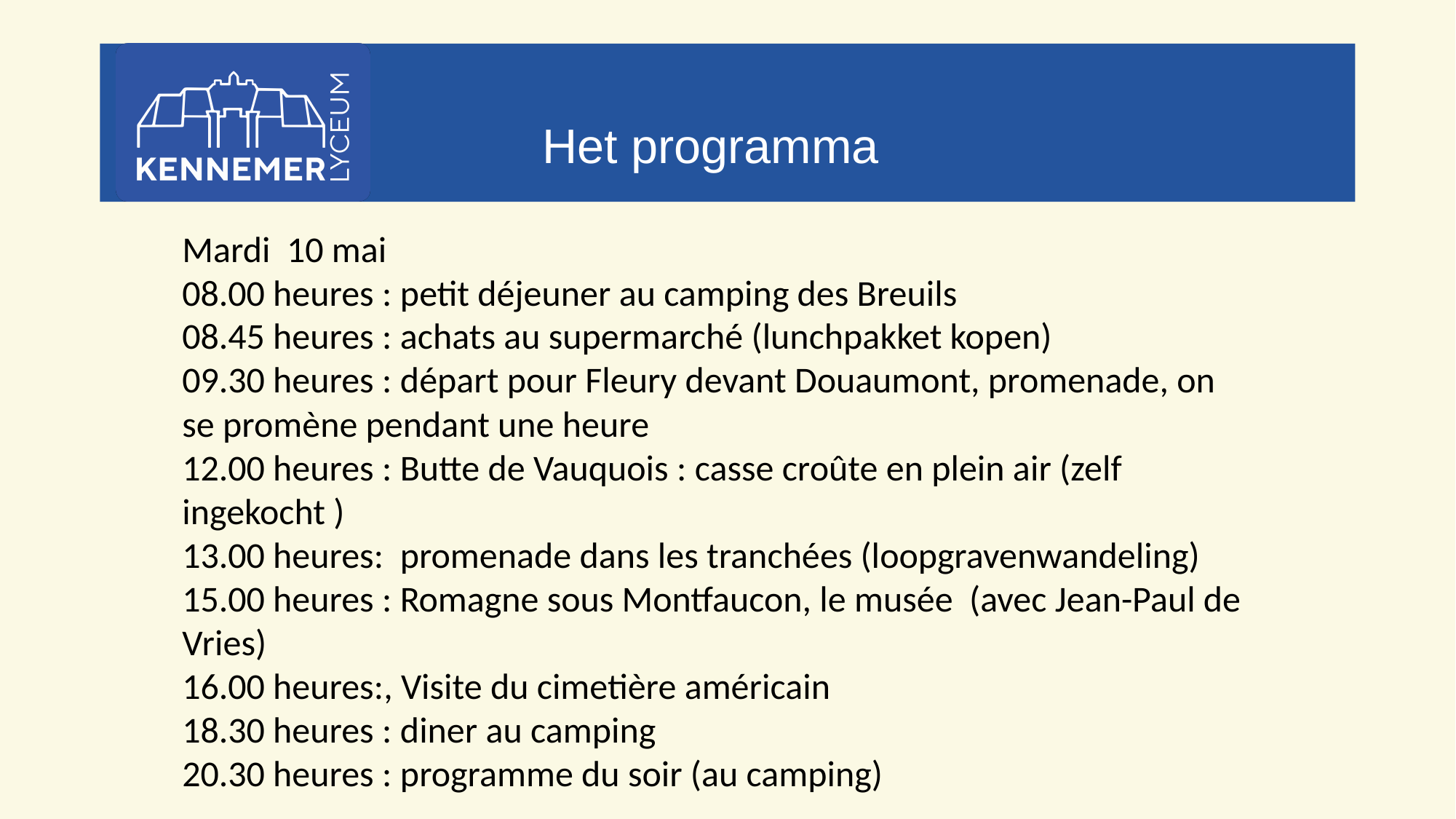

# Het programma

Mardi  10 mai
08.00 heures : petit déjeuner au camping des Breuils
08.45 heures : achats au supermarché (lunchpakket kopen)
09.30 heures : départ pour Fleury devant Douaumont, promenade, on se promène pendant une heure
12.00 heures : Butte de Vauquois : casse croûte en plein air (zelf ingekocht )
13.00 heures:  promenade dans les tranchées (loopgravenwandeling)
15.00 heures : Romagne sous Montfaucon, le musée  (avec Jean-Paul de Vries)
16.00 heures:, Visite du cimetière américain
18.30 heures : diner au camping
20.30 heures : programme du soir (au camping)